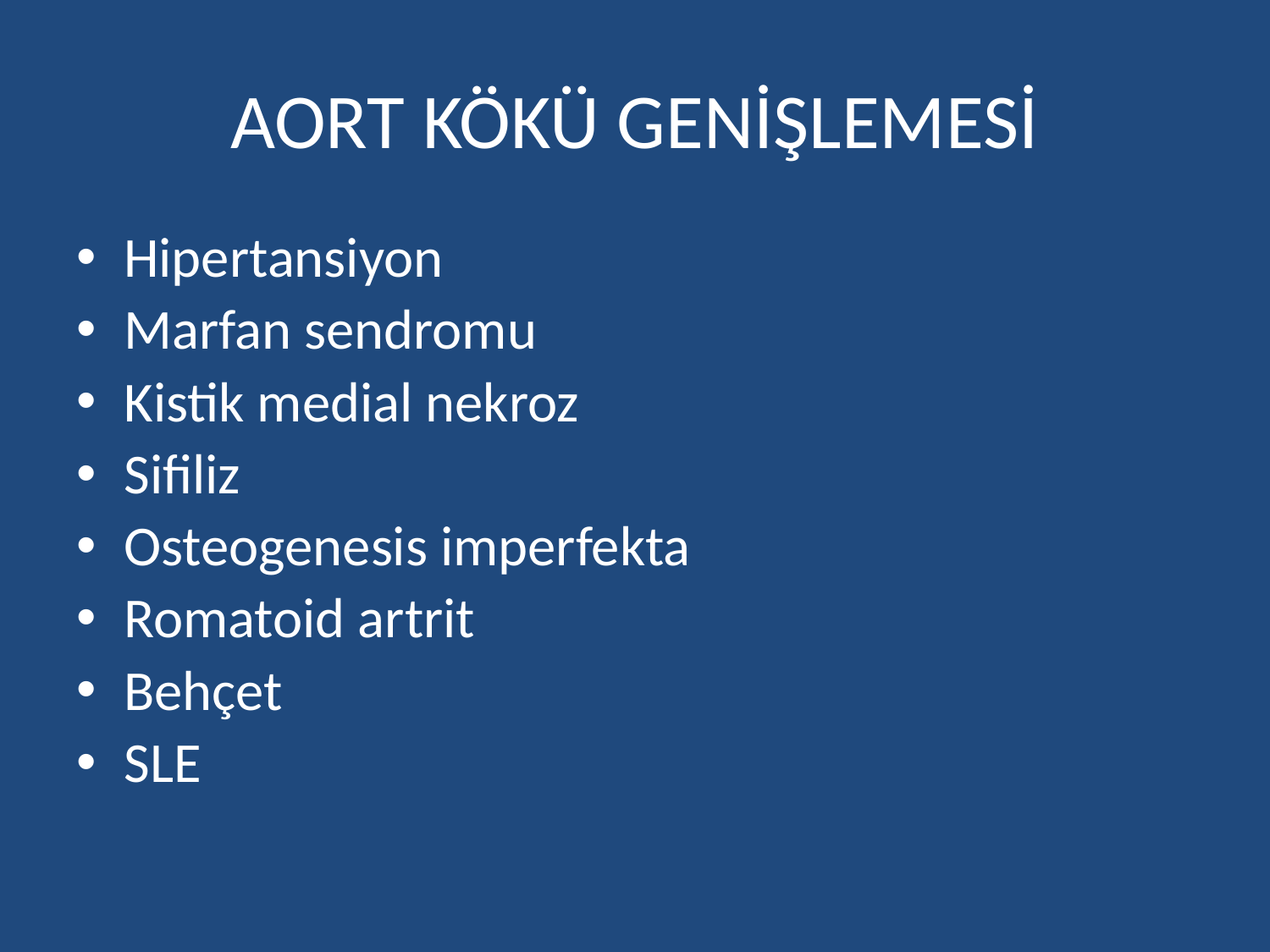

# AORT KÖKÜ GENİŞLEMESİ
Hipertansiyon
Marfan sendromu
Kistik medial nekroz
Sifiliz
Osteogenesis imperfekta
Romatoid artrit
Behçet
SLE